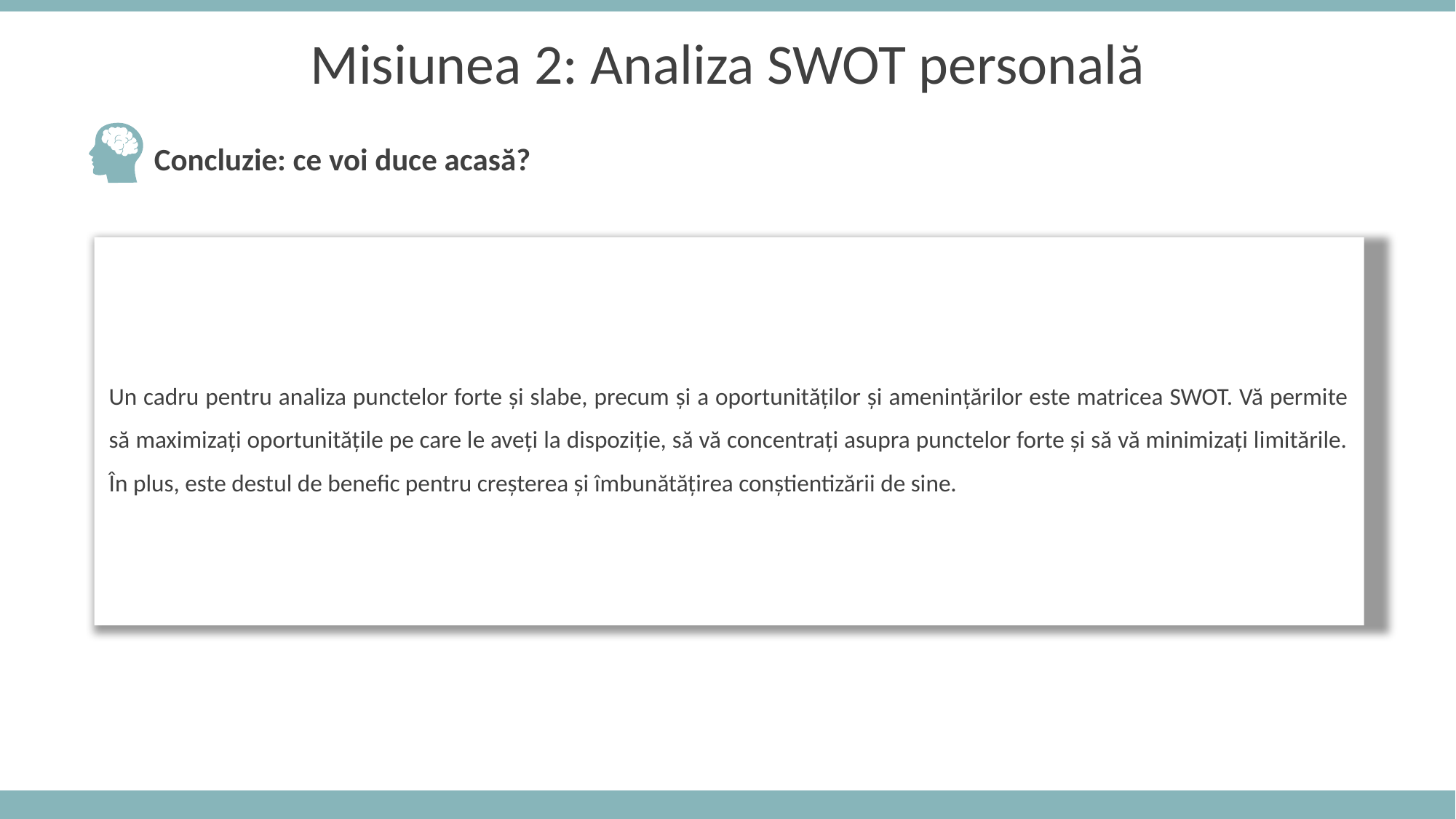

Misiunea 2: Analiza SWOT personală

Concluzie: ce voi duce acasă?
Un cadru pentru analiza punctelor forte și slabe, precum și a oportunităților și amenințărilor este matricea SWOT. Vă permite să maximizați oportunitățile pe care le aveți la dispoziție, să vă concentrați asupra punctelor forte și să vă minimizați limitările. În plus, este destul de benefic pentru creșterea și îmbunătățirea conștientizării de sine.